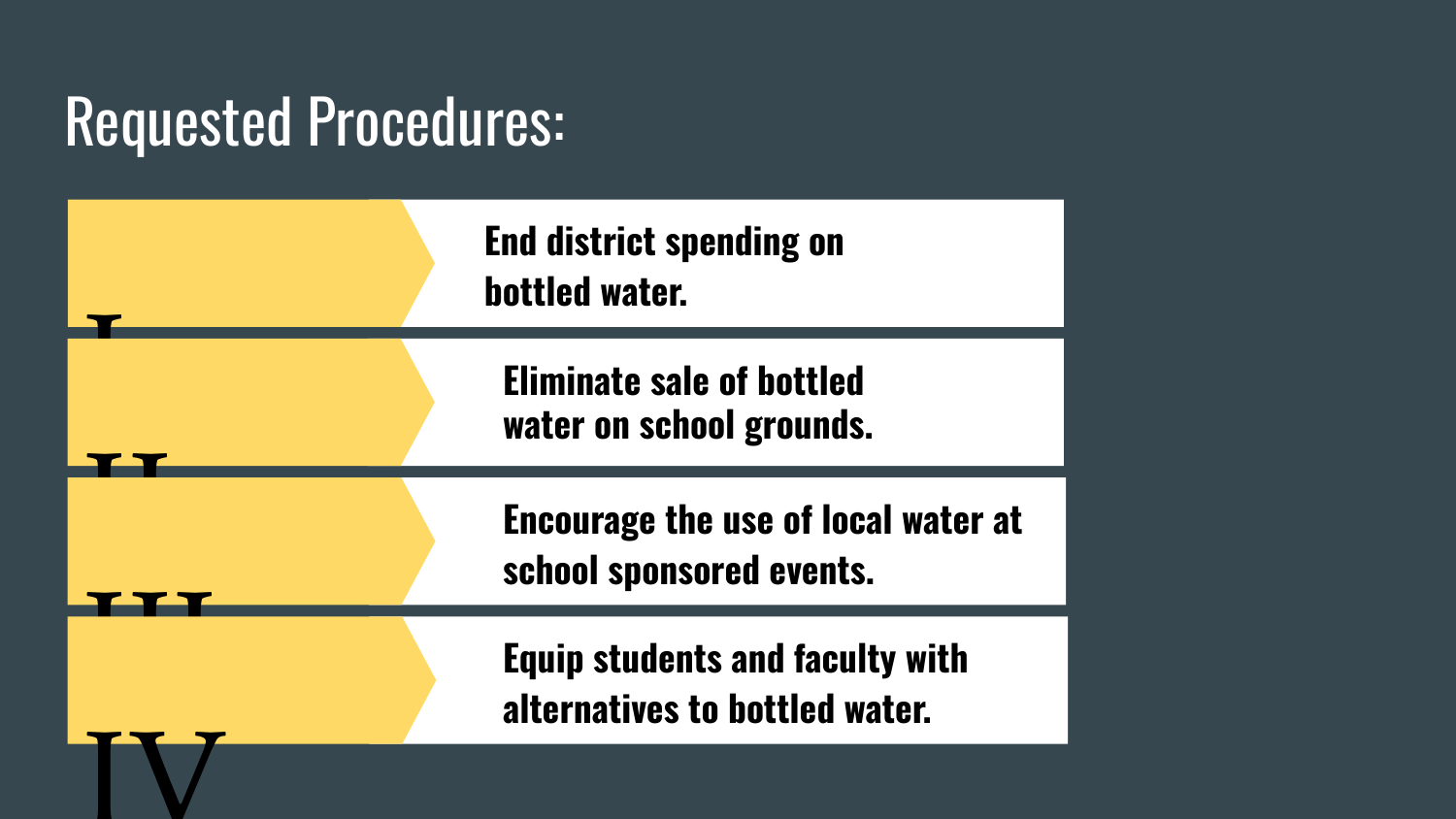

# Requested Procedures:
	 	I

End district spending on bottled water.
		II

Eliminate sale of bottled water on school grounds.
		III

Encourage the use of local water at school sponsored events.
		IV

Equip students and faculty with alternatives to bottled water.